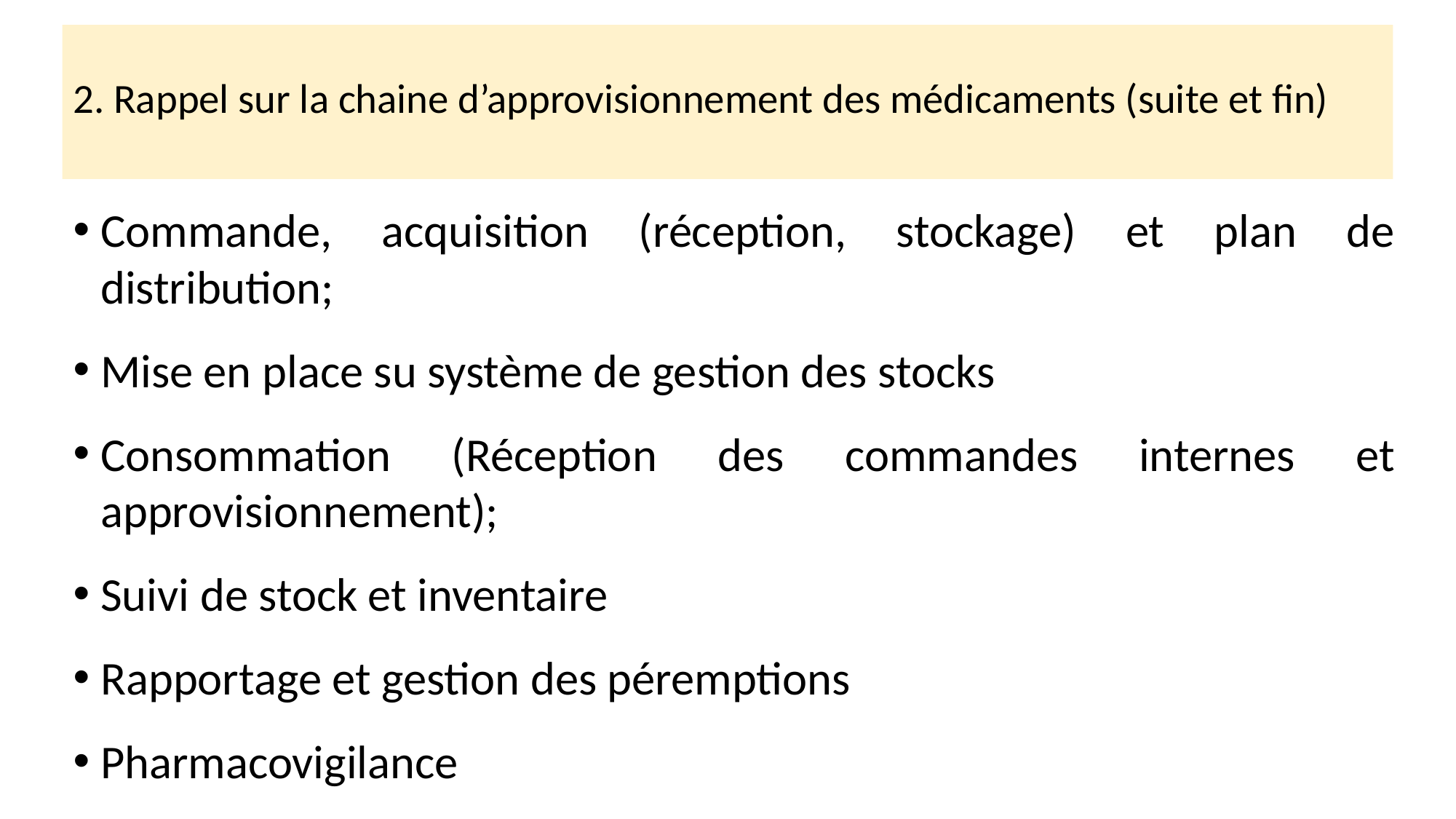

# 2. Rappel sur la chaine d’approvisionnement des médicaments (suite et fin)
Commande, acquisition (réception, stockage) et plan de distribution;
Mise en place su système de gestion des stocks
Consommation (Réception des commandes internes et approvisionnement);
Suivi de stock et inventaire
Rapportage et gestion des péremptions
Pharmacovigilance